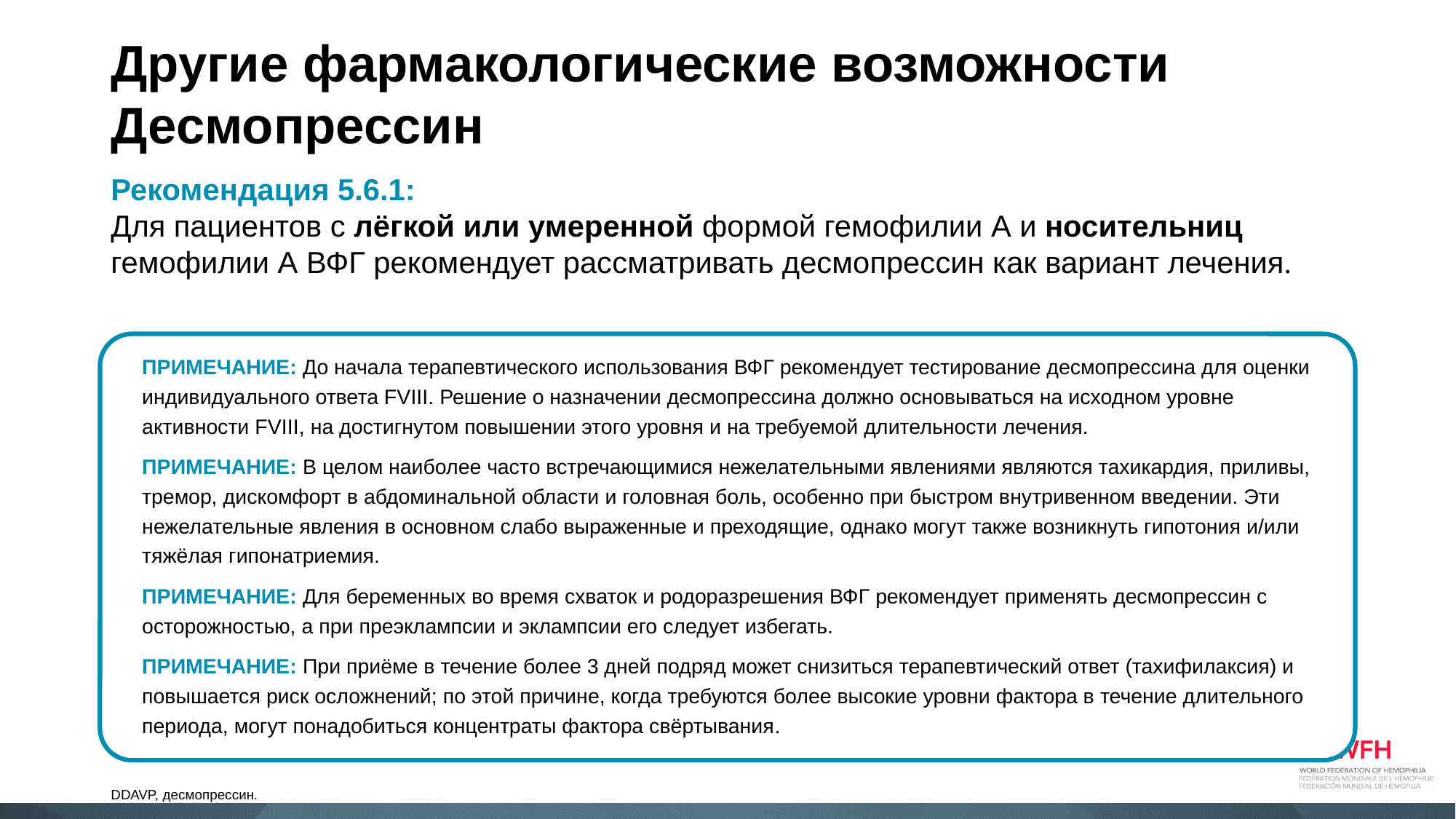

# Другие фармакологические возможности Десмопрессин
Рекомендация 5.6.1:
Для пациентов с лёгкой или умеренной формой гемофилии A и носительниц гемофилии A ВФГ рекомендует рассматривать десмопрессин как вариант лечения.

ПРИМЕЧАНИЕ: До начала терапевтического использования ВФГ рекомендует тестирование десмопрессина для оценки индивидуального ответа FVIII. Решение о назначении десмопрессина должно основываться на исходном уровне активности FVIII, на достигнутом повышении этого уровня и на требуемой длительности лечения.
ПРИМЕЧАНИЕ: В целом наиболее часто встречающимися нежелательными явлениями являются тахикардия, приливы, тремор, дискомфорт в абдоминальной области и головная боль, особенно при быстром внутривенном введении. Эти нежелательные явления в основном слабо выраженные и преходящие, однако могут также возникнуть гипотония и/или тяжёлая гипонатриемия.
ПРИМЕЧАНИЕ: Для беременных во время схваток и родоразрешения ВФГ рекомендует применять десмопрессин с осторожностью, а при преэклампсии и эклампсии его следует избегать.
ПРИМЕЧАНИЕ: При приёме в течение более 3 дней подряд может снизиться терапевтический ответ (тахифилаксия) и повышается риск осложнений; по этой причине, когда требуются более высокие уровни фактора в течение длительного периода, могут понадобиться концентраты фактора свёртывания.  КР

DDAVP, десмопрессин.